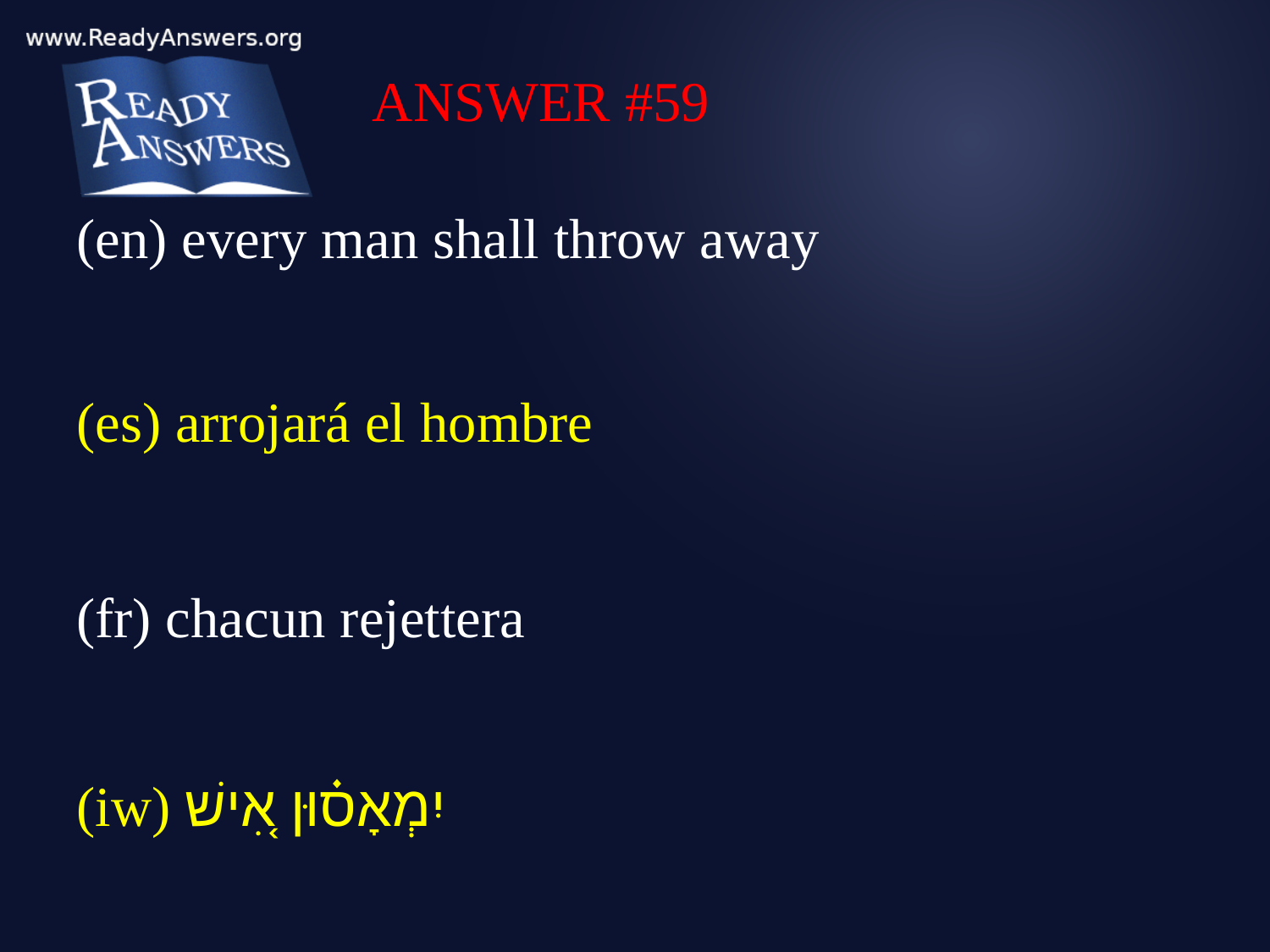

ANSWER #59
(en) every man shall throw away
(es) arrojará el hombre
(fr) chacun rejettera
(iw) יִמְאָס֗וּן אִ֚ישׁ